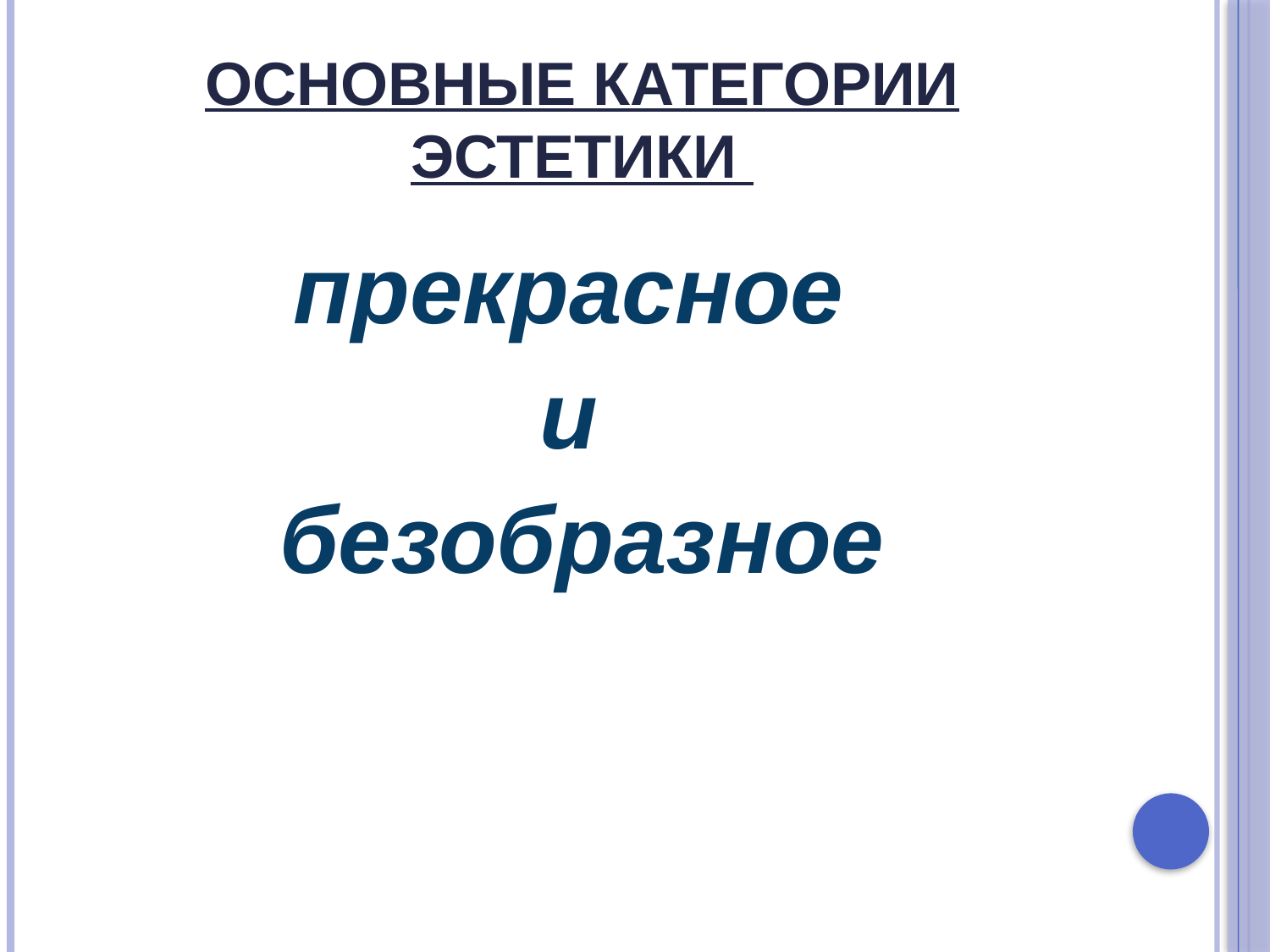

# Основные категории эстетики
прекрасное
и
безобразное